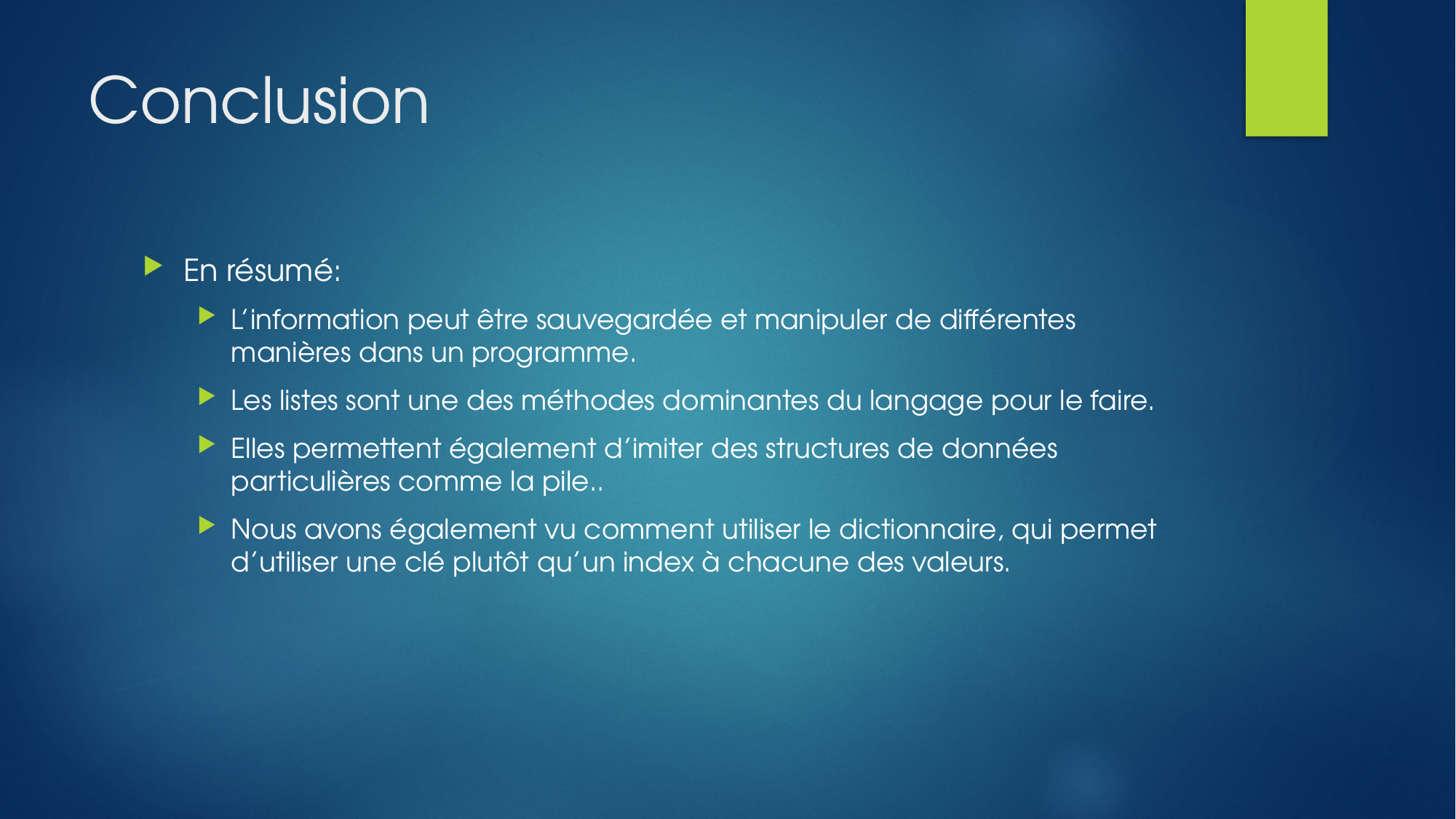

# Conclusion
En résumé:
L’information peut être sauvegardée et manipuler de différentes manières dans un programme.
Les listes sont une des méthodes dominantes du langage pour le faire.
Elles permettent également d’imiter des structures de données particulières comme la pile..
Nous avons également vu comment utiliser le dictionnaire, qui permet d’utiliser une clé plutôt qu’un index à chacune des valeurs.